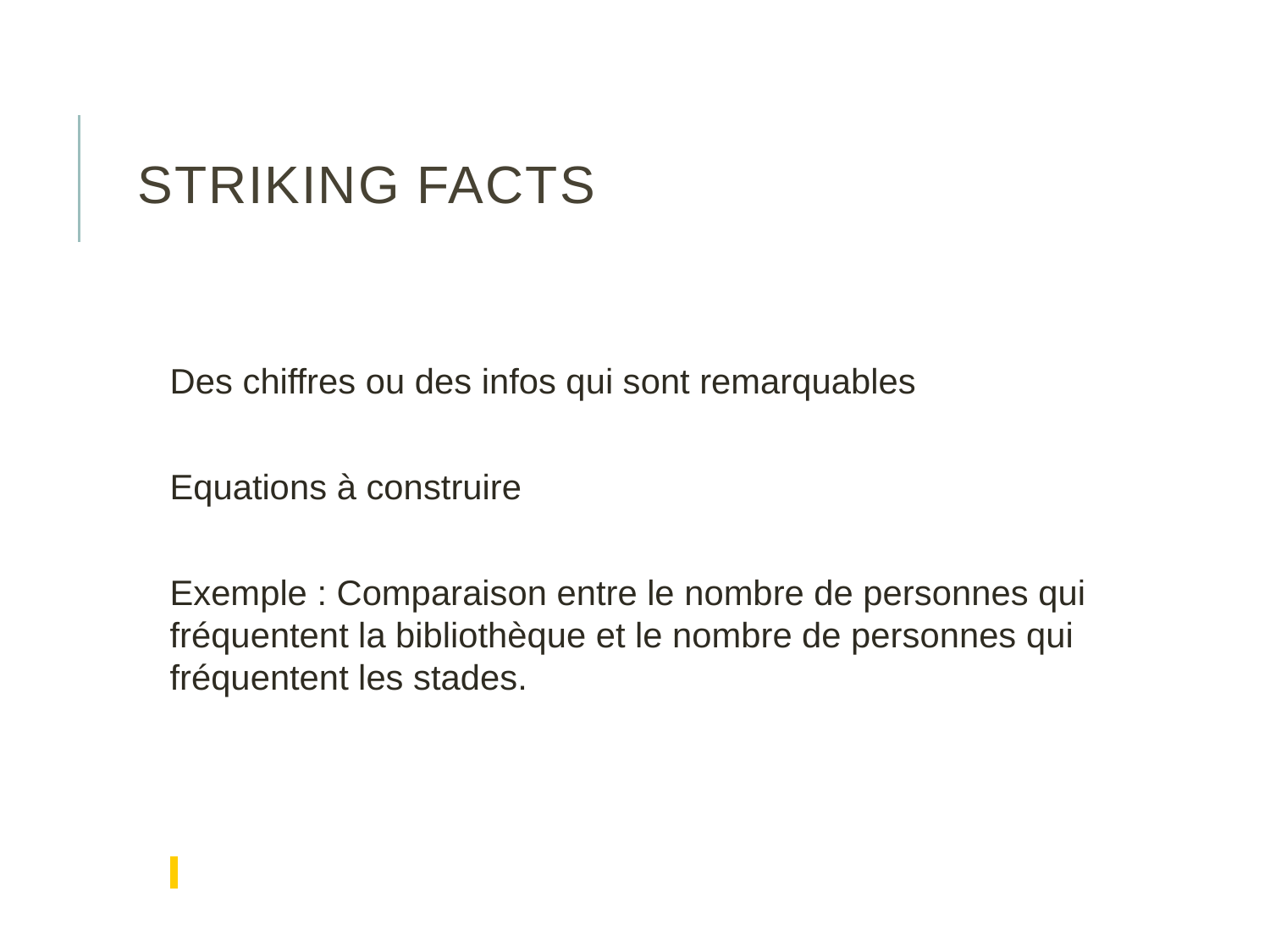

# Striking facts
Des chiffres ou des infos qui sont remarquables

Equations à construire

Exemple : Comparaison entre le nombre de personnes qui fréquentent la bibliothèque et le nombre de personnes qui fréquentent les stades.